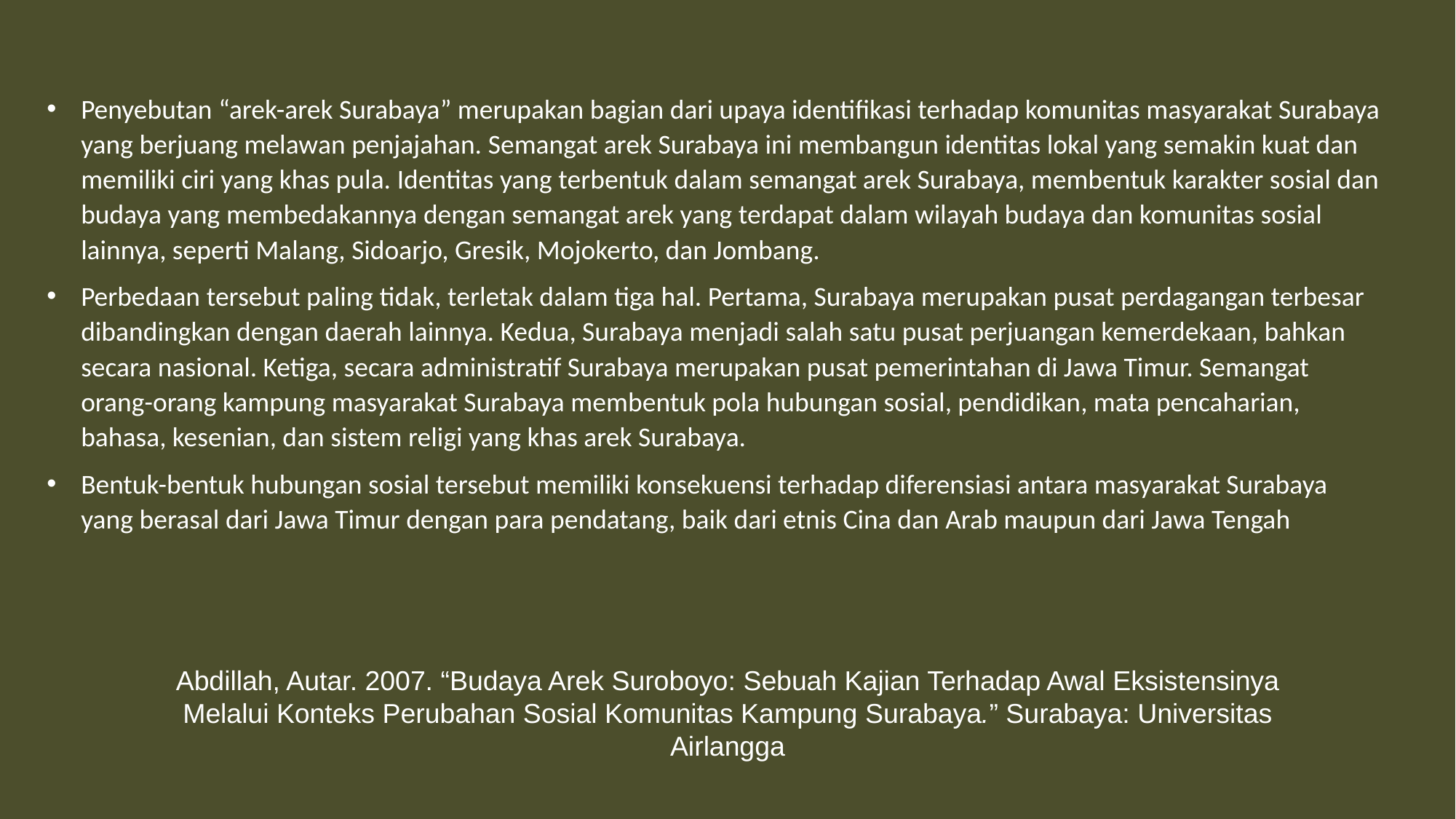

Penyebutan “arek-arek Surabaya” merupakan bagian dari upaya identifikasi terhadap komunitas masyarakat Surabaya yang berjuang melawan penjajahan. Semangat arek Surabaya ini membangun identitas lokal yang semakin kuat dan memiliki ciri yang khas pula. Identitas yang terbentuk dalam semangat arek Surabaya, membentuk karakter sosial dan budaya yang membedakannya dengan semangat arek yang terdapat dalam wilayah budaya dan komunitas sosial lainnya, seperti Malang, Sidoarjo, Gresik, Mojokerto, dan Jombang.
Perbedaan tersebut paling tidak, terletak dalam tiga hal. Pertama, Surabaya merupakan pusat perdagangan terbesar dibandingkan dengan daerah lainnya. Kedua, Surabaya menjadi salah satu pusat perjuangan kemerdekaan, bahkan secara nasional. Ketiga, secara administratif Surabaya merupakan pusat pemerintahan di Jawa Timur. Semangat orang-orang kampung masyarakat Surabaya membentuk pola hubungan sosial, pendidikan, mata pencaharian, bahasa, kesenian, dan sistem religi yang khas arek Surabaya.
Bentuk-bentuk hubungan sosial tersebut memiliki konsekuensi terhadap diferensiasi antara masyarakat Surabaya yang berasal dari Jawa Timur dengan para pendatang, baik dari etnis Cina dan Arab maupun dari Jawa Tengah
Abdillah, Autar. 2007. “Budaya Arek Suroboyo: Sebuah Kajian Terhadap Awal Eksistensinya Melalui Konteks Perubahan Sosial Komunitas Kampung Surabaya.” Surabaya: Universitas Airlangga